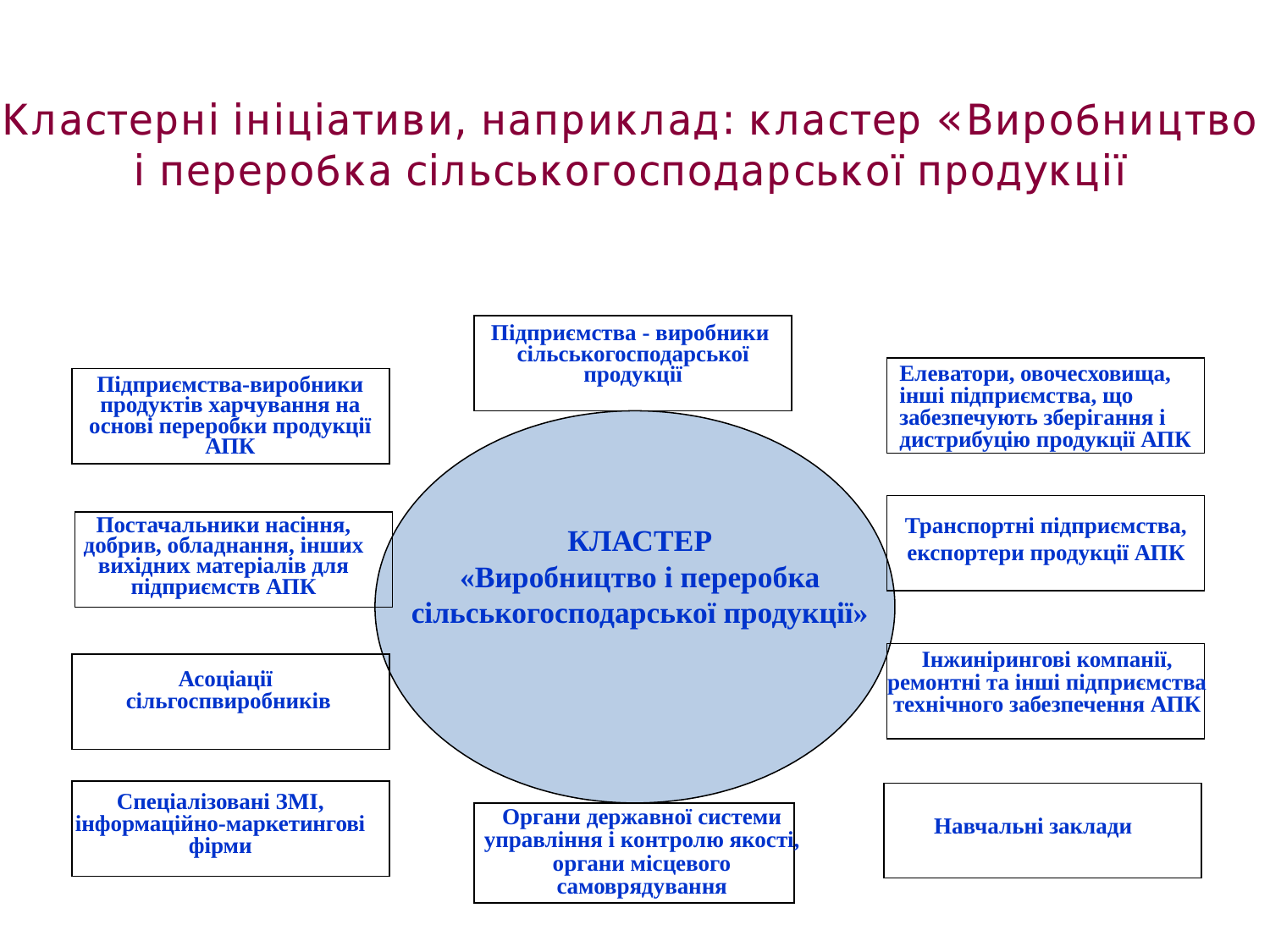

Кластерні ініціативи, наприклад: кластер «Виробництво і переробка сільськогосподарської продукції

Підприємства - виробники
сільськогосподарської
продукції
Елеватори, овочесховища, інші підприємства, що забезпечують зберігання і дистрибуцію продукції АПК

Підприємства-виробники продуктів харчування на основі переробки продукції АПК

Транспортні підприємства, експортери продукції АПК
Постачальники насіння, добрив, обладнання, інших вихідних матеріалів для підприємств АПК

КЛАСТЕР
«Виробництво і переробка сільськогосподарської продукції»

Інжинірингові компанії, ремонтні та інші підприємства технічного забезпечення АПК

Асоціації
сільгоспвиробників

Спеціалізовані ЗМІ, інформаційно-маркетингові фірми
Органи державної системи управління і контролю якості, органи місцевого
самоврядування

Навчальні заклади